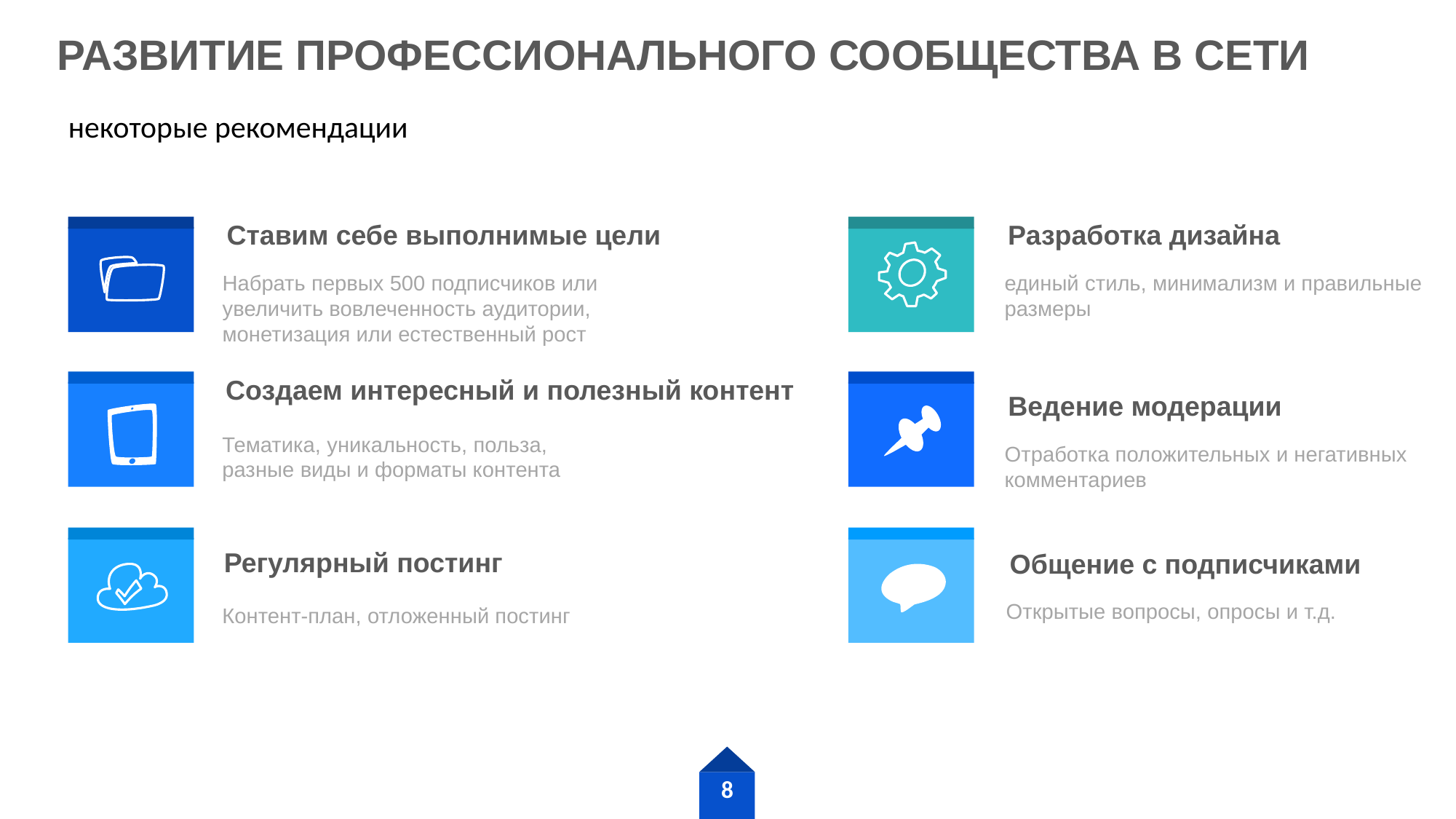

РАЗВИТИЕ ПРОФЕССИОНАЛЬНОГО СООБЩЕСТВА В СЕТИ
некоторые рекомендации
Ставим себе выполнимые цели
Разработка дизайна

Набрать первых 500 подписчиков или увеличить вовлеченность аудитории, монетизация или естественный рост

единый стиль, минимализм и правильные размеры
Создаем интересный и полезный контент

Ведение модерации

Тематика, уникальность, польза, разные виды и форматы контента
Отработка положительных и негативных комментариев

Регулярный постинг
Общение с подписчиками

Открытые вопросы, опросы и т.д.
Контент-план, отложенный постинг